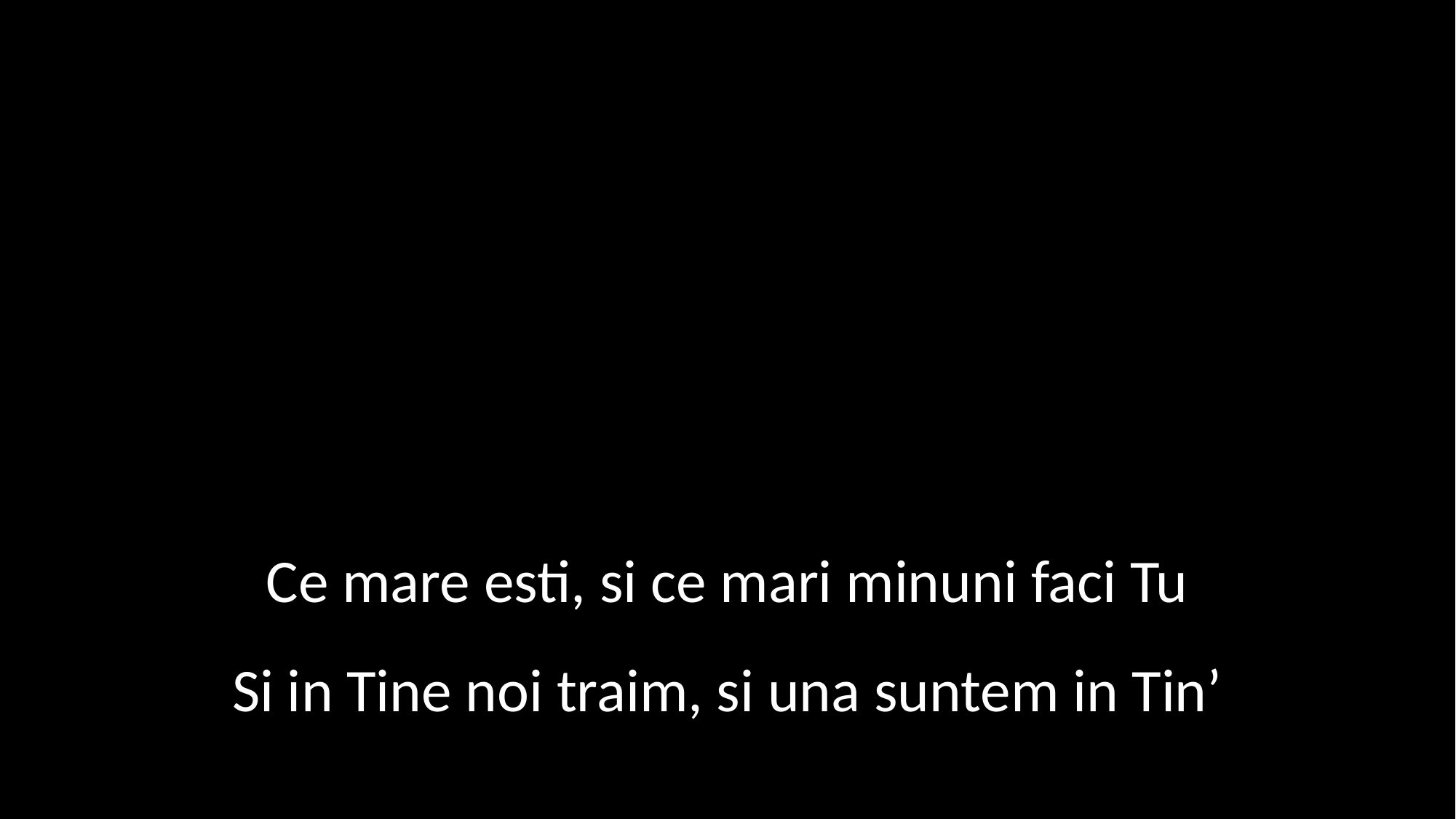

Ce mare esti, si ce mari minuni faci Tu
Si in Tine noi traim, si una suntem in Tin’